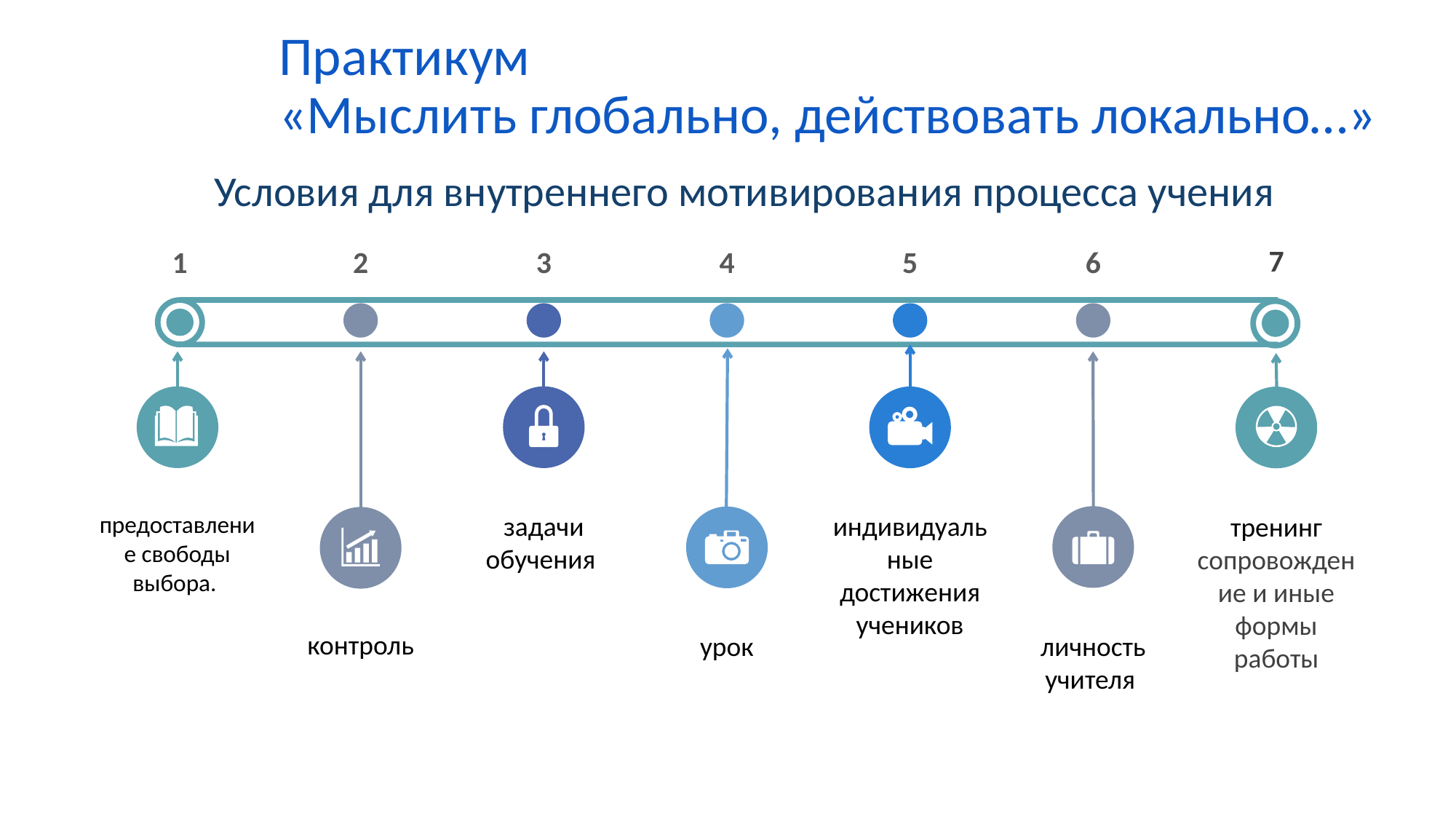

Практикум
«Мыслить глобально, действовать локально…»
Условия для внутреннего мотивирования процесса учения
7
1
2
3
4
5
6

предоставление свободы выбора.

задачи обучения

индивидуальные достижения учеников

тренинг
сопровождение и иные формы работы

контроль

урок

личность учителя